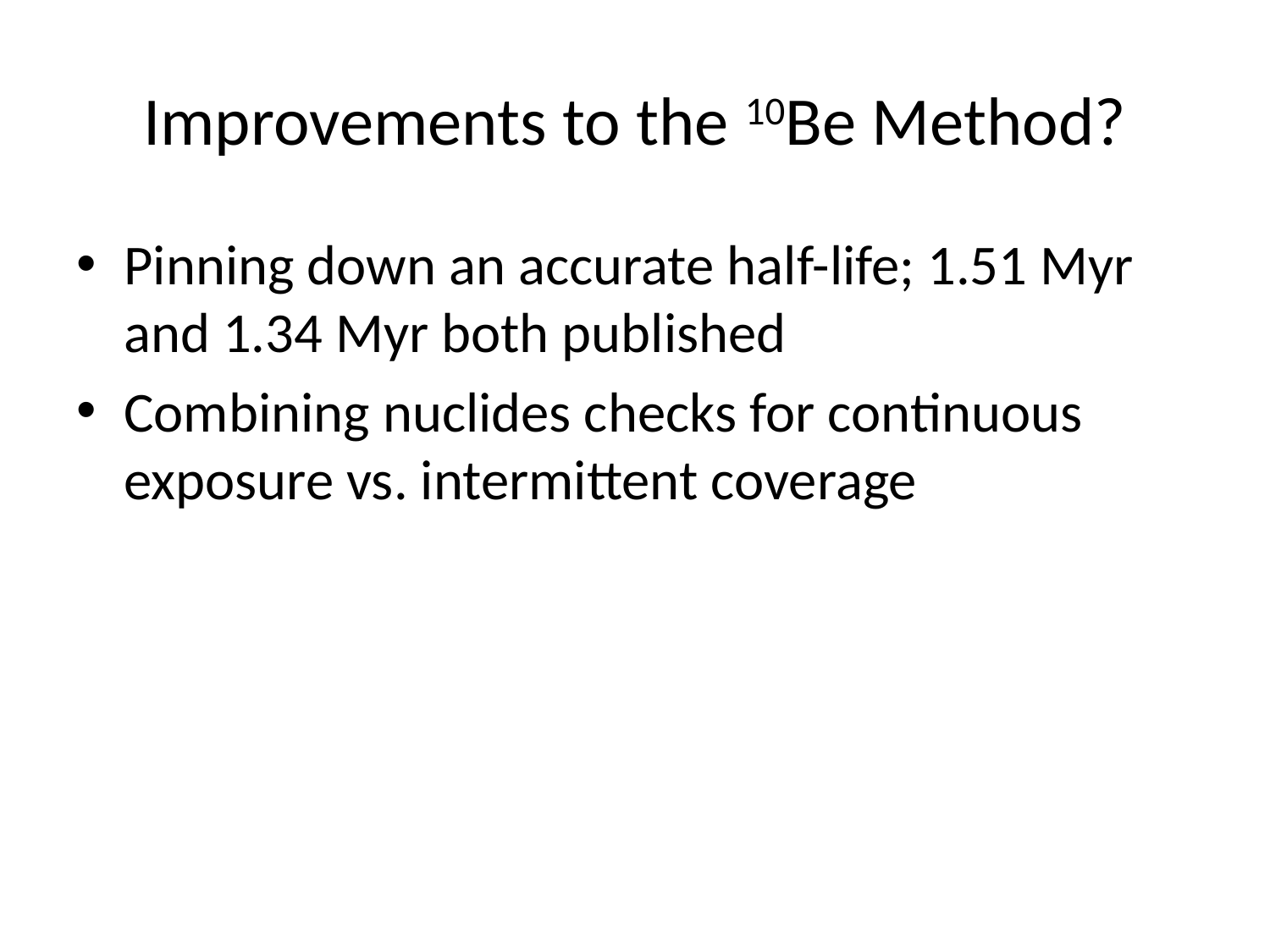

# Improvements to the 10Be Method?
Pinning down an accurate half-life; 1.51 Myr and 1.34 Myr both published
Combining nuclides checks for continuous exposure vs. intermittent coverage